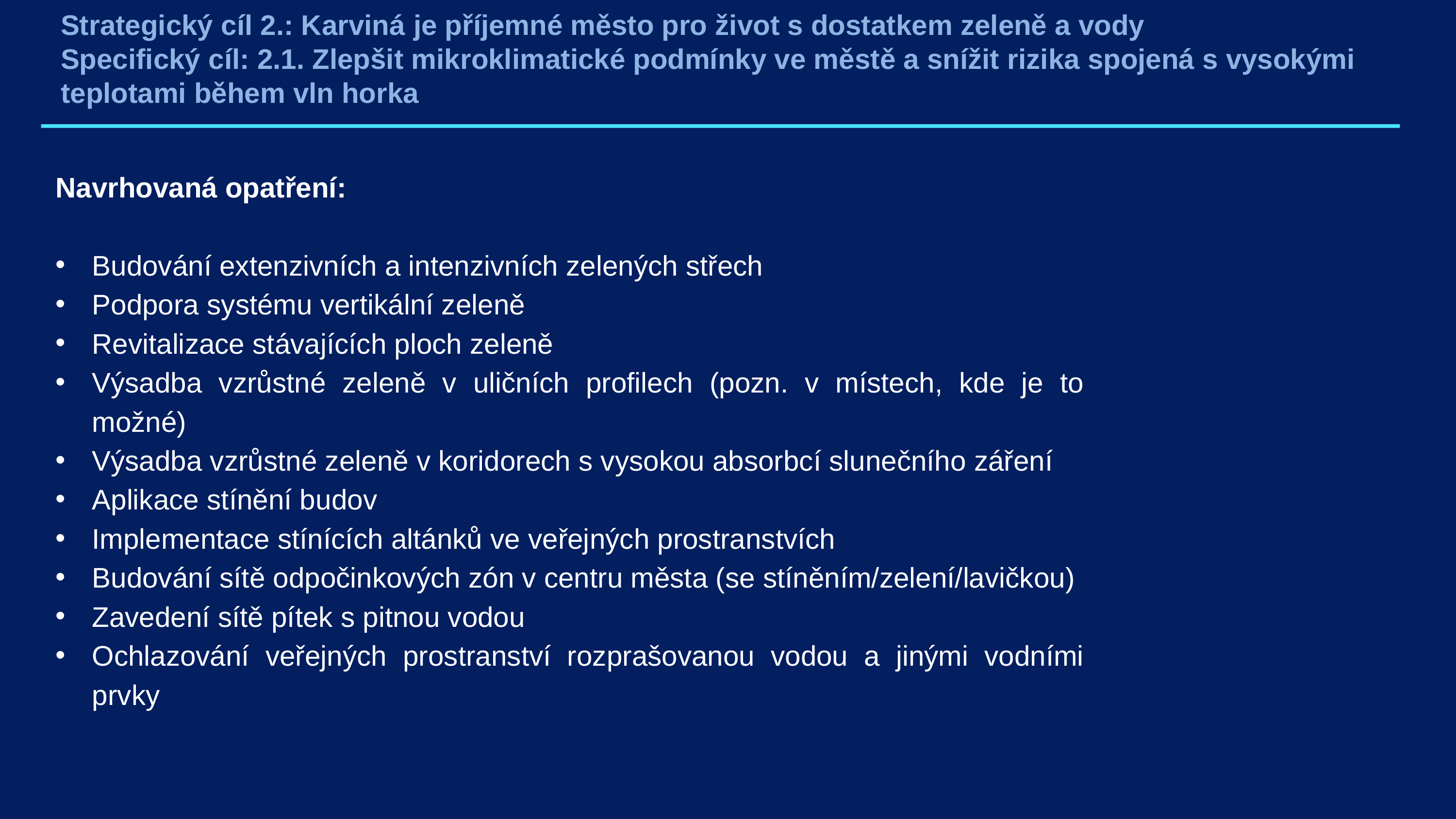

# Strategický cíl 2.: Karviná je příjemné město pro život s dostatkem zeleně a vody Specifický cíl: 2.1. Zlepšit mikroklimatické podmínky ve městě a snížit rizika spojená s vysokými teplotami během vln horka

Navrhovaná opatření:

Budování extenzivních a intenzivních zelených střech
Podpora systému vertikální zeleně
Revitalizace stávajících ploch zeleně
Výsadba vzrůstné zeleně v uličních profilech (pozn. v místech, kde je to možné)
Výsadba vzrůstné zeleně v koridorech s vysokou absorbcí slunečního záření
Aplikace stínění budov
Implementace stínících altánků ve veřejných prostranstvích
Budování sítě odpočinkových zón v centru města (se stíněním/zelení/lavičkou)
Zavedení sítě pítek s pitnou vodou
Ochlazování veřejných prostranství rozprašovanou vodou a jinými vodními prvky